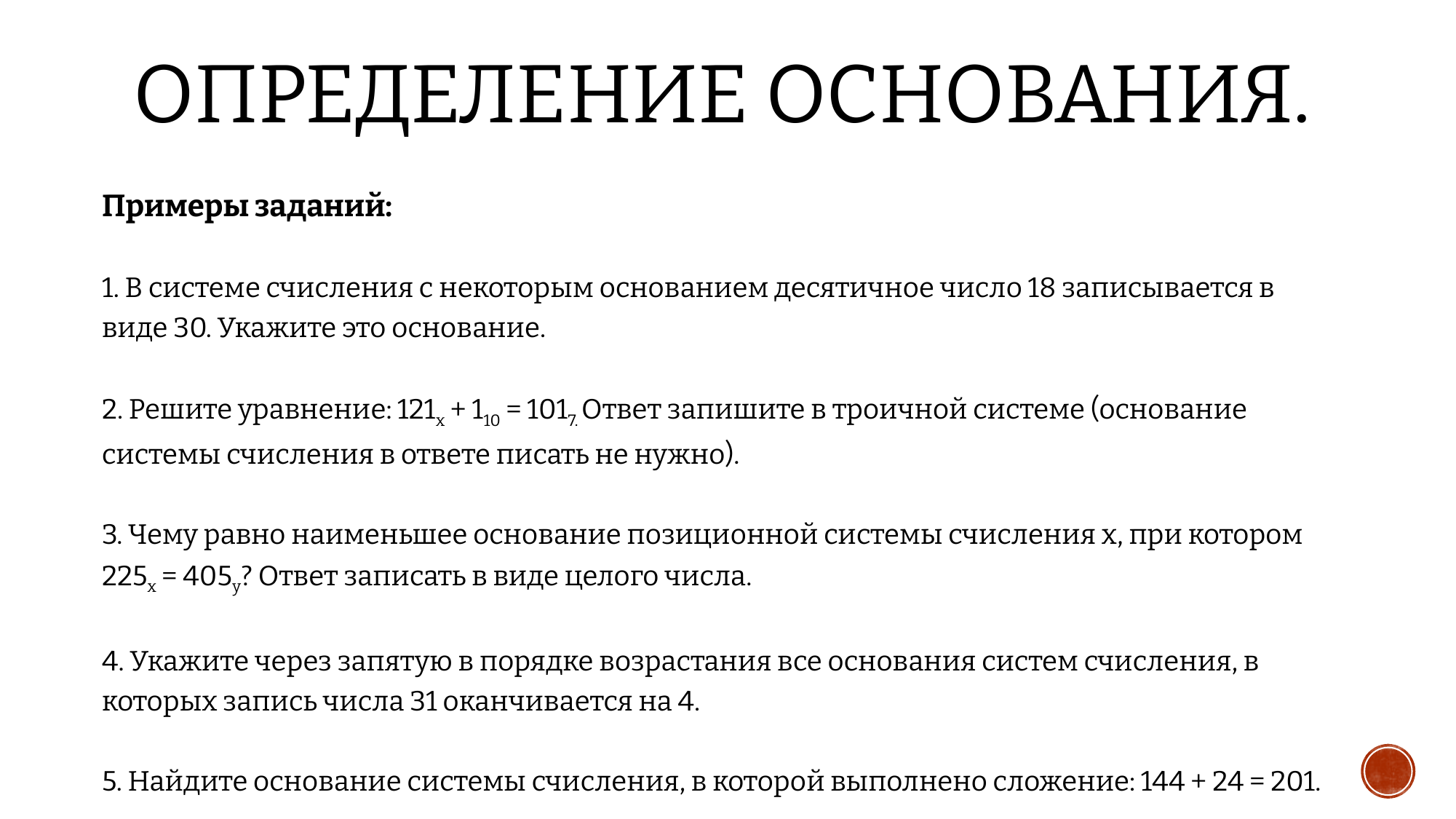

# Определение основания.

Примеры заданий:

1. В системе счисления с некоторым основанием десятичное число 18 записывается в виде 30. Укажите это основание.

2. Решите уравнение: 121x + 110 = 1017. Ответ запишите в троичной системе (основание системы счисления в ответе писать не нужно).

3. Чему равно наименьшее основание позиционной системы счисления x, при котором 225x = 405y? Ответ записать в виде целого числа.

4. Укажите через запятую в порядке возрастания все основания систем счисления, в которых запись числа 31 оканчивается на 4.

5. Найдите основание системы счисления, в которой выполнено сложение: 144 + 24 = 201.